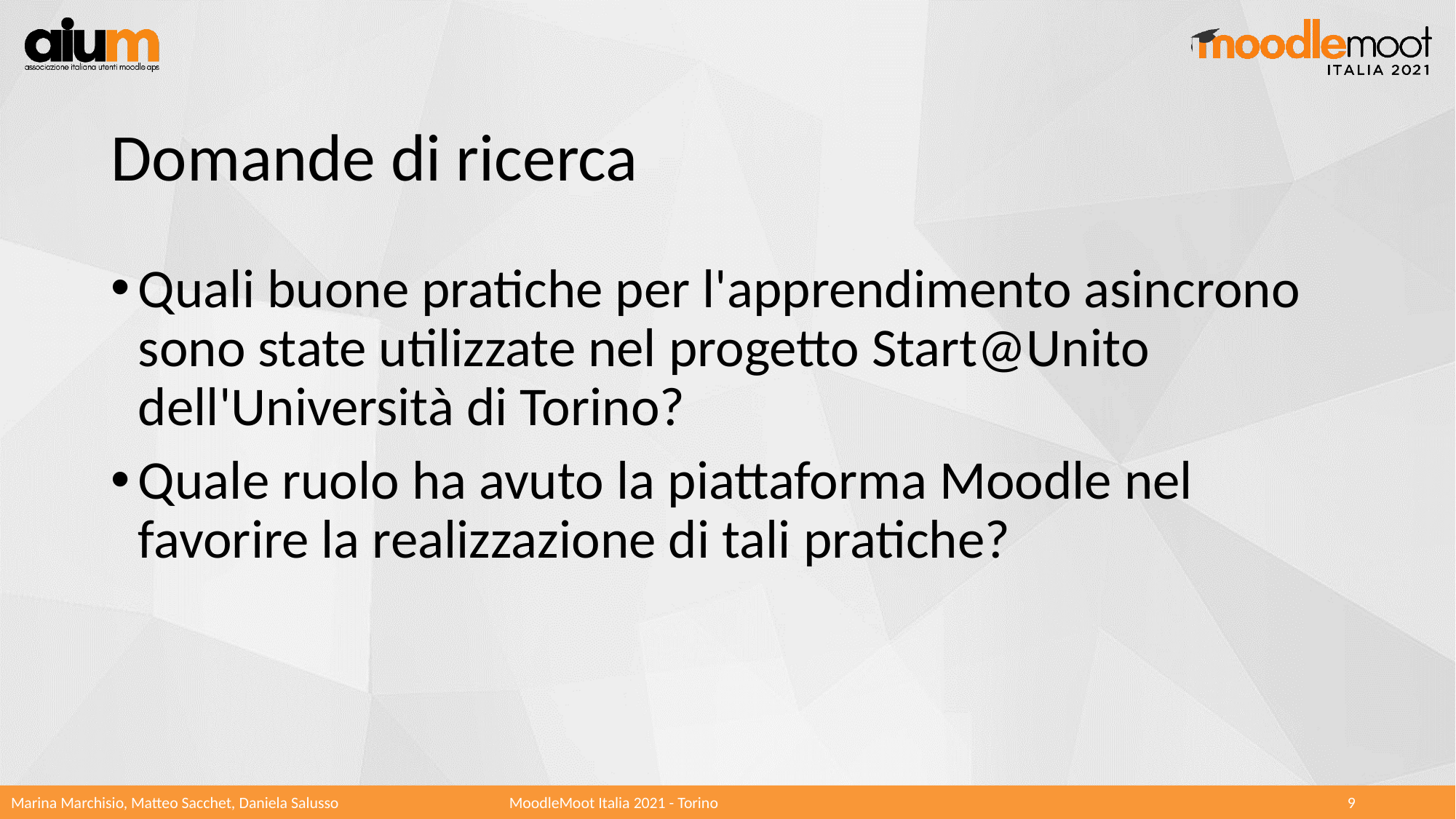

# Domande di ricerca
Quali buone pratiche per l'apprendimento asincrono sono state utilizzate nel progetto Start@Unito dell'Università di Torino?
Quale ruolo ha avuto la piattaforma Moodle nel favorire la realizzazione di tali pratiche?
Marina Marchisio, Matteo Sacchet, Daniela Salusso